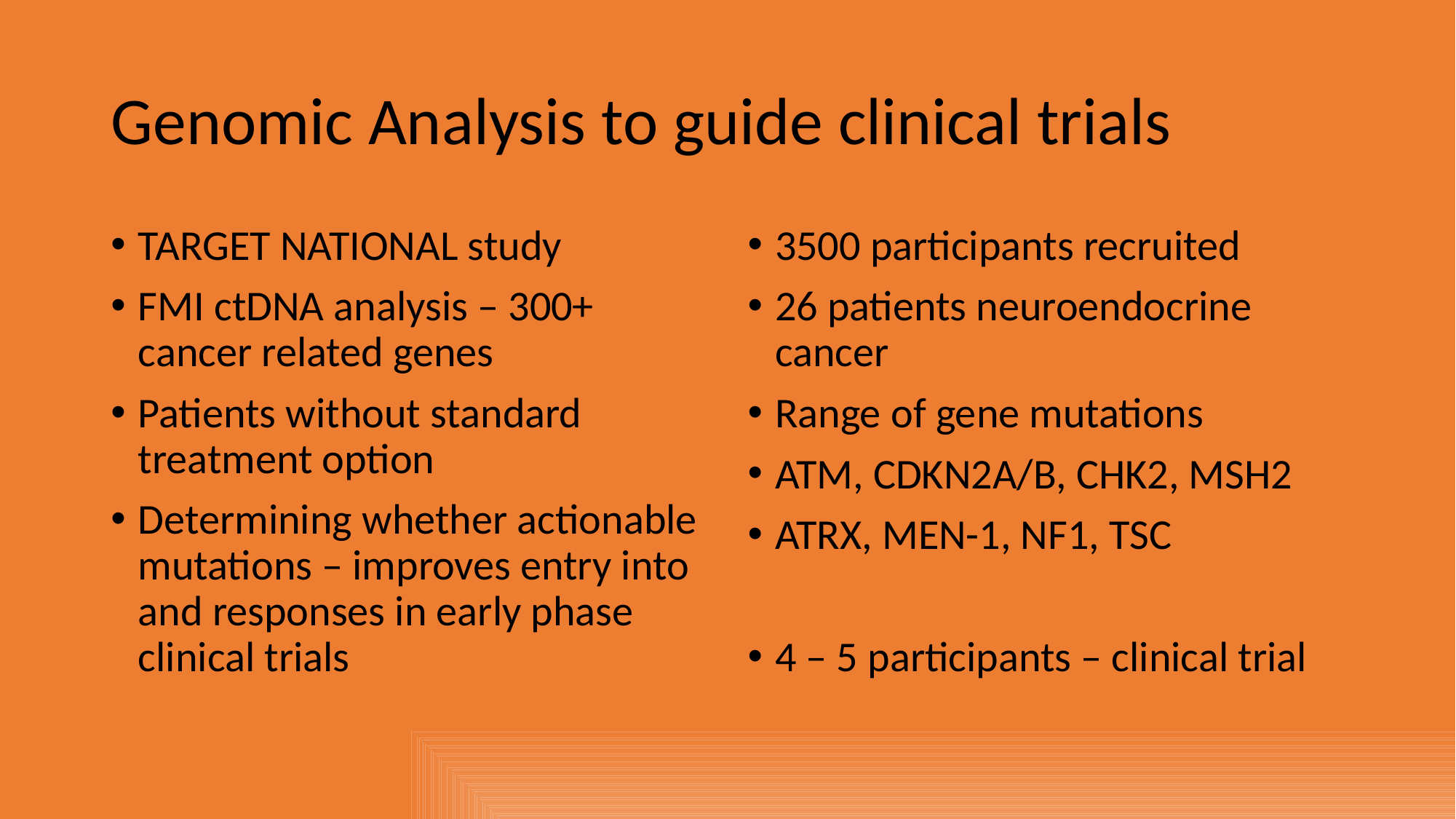

# Genomic Analysis to guide clinical trials
TARGET NATIONAL study
FMI ctDNA analysis – 300+ cancer related genes
Patients without standard treatment option
Determining whether actionable mutations – improves entry into and responses in early phase clinical trials
3500 participants recruited
26 patients neuroendocrine cancer
Range of gene mutations
ATM, CDKN2A/B, CHK2, MSH2
ATRX, MEN-1, NF1, TSC

4 – 5 participants – clinical trial